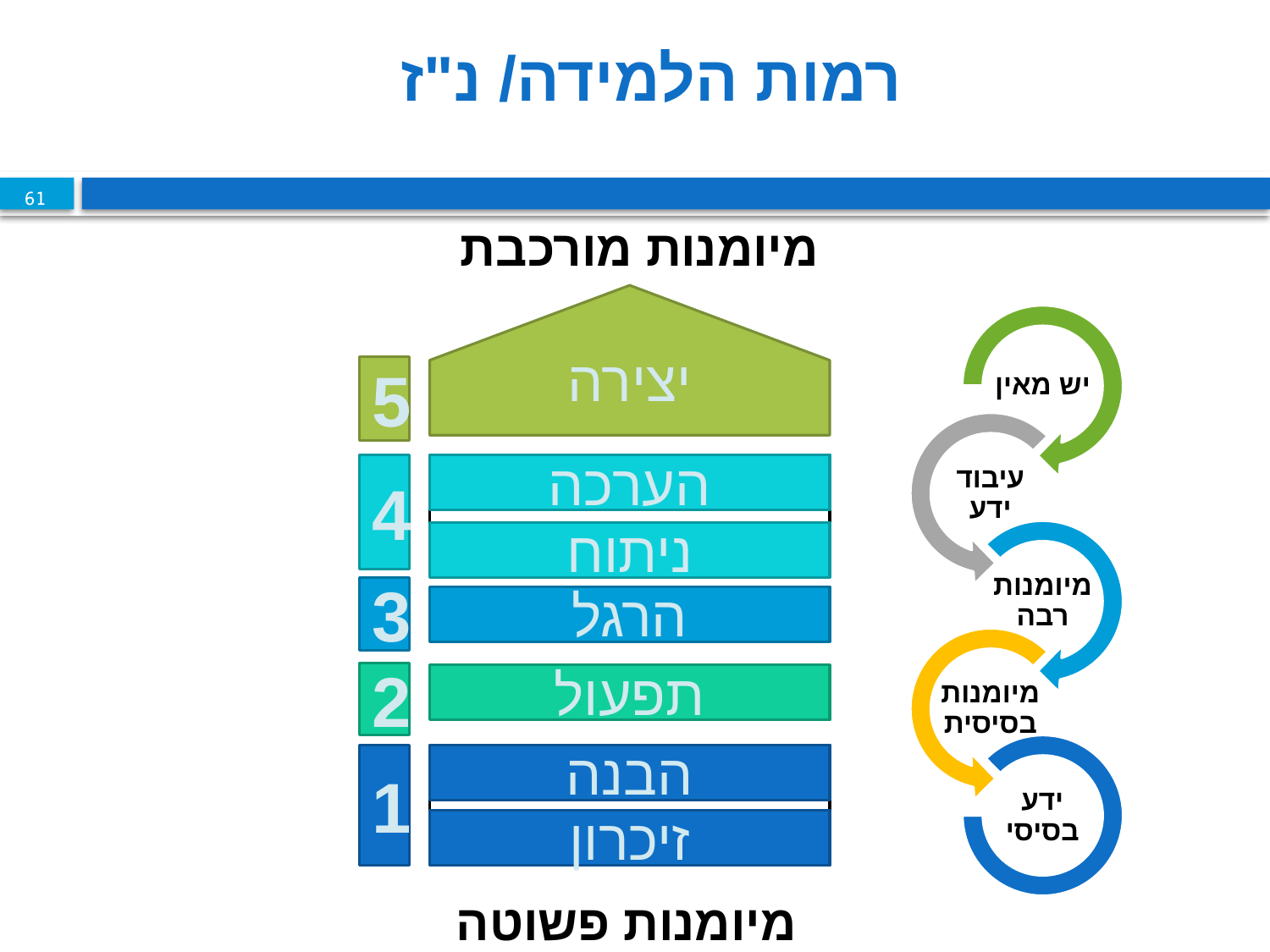

רמות הלמידה/ נ"ז
יצירה
61
מיומנות מורכבת
יש מאין
עיבוד ידע
מיומנות רבה
מיומנות בסיסית
ידע בסיסי
5
4

הערכה
ניתוח
3
הרגל
2
תפעול
1

הבנה
זיכרון
מיומנות פשוטה